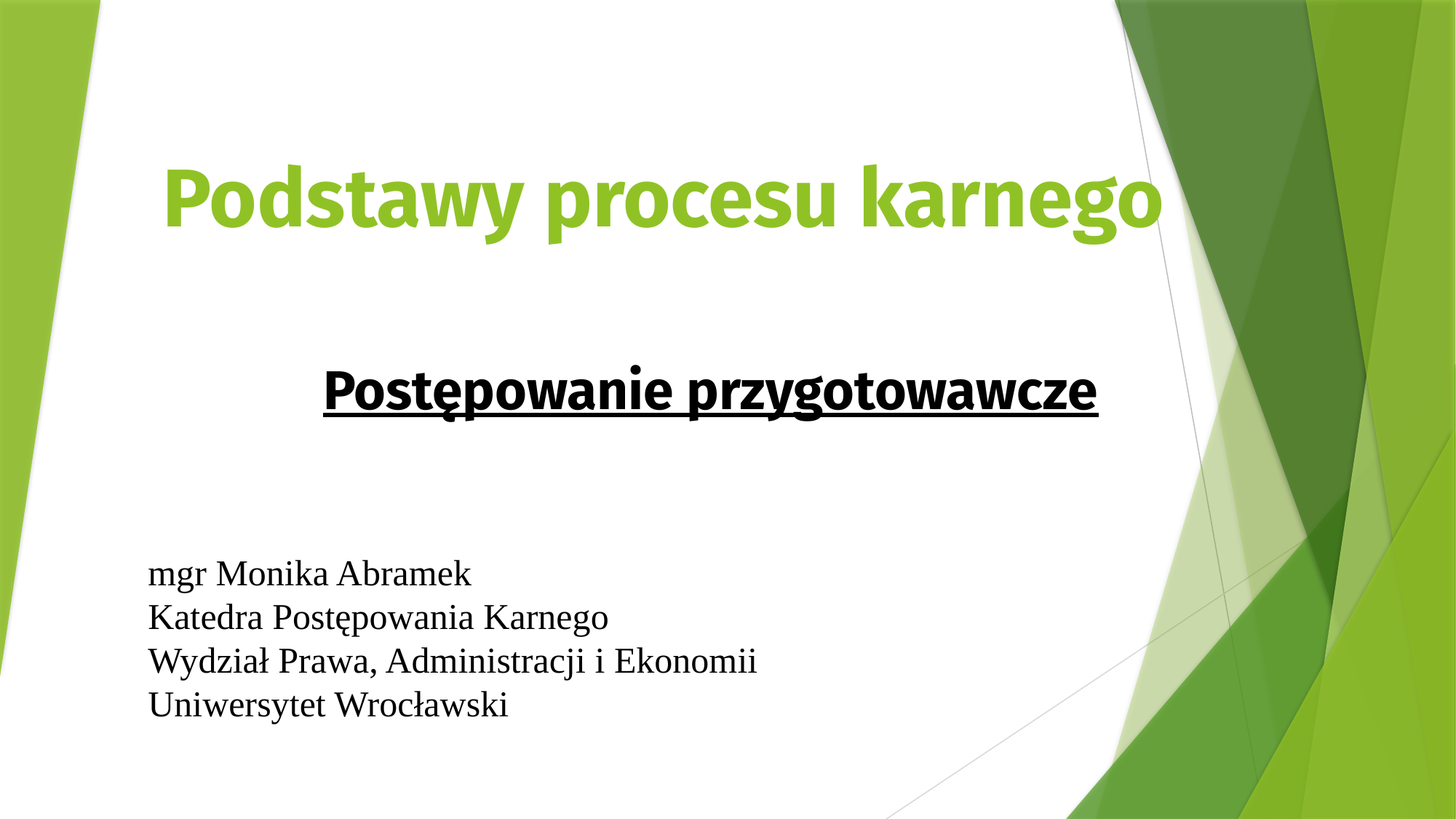

# Podstawy procesu karnego
Postępowanie przygotowawcze
mgr Monika Abramek
Katedra Postępowania Karnego
Wydział Prawa, Administracji i Ekonomii
Uniwersytet Wrocławski